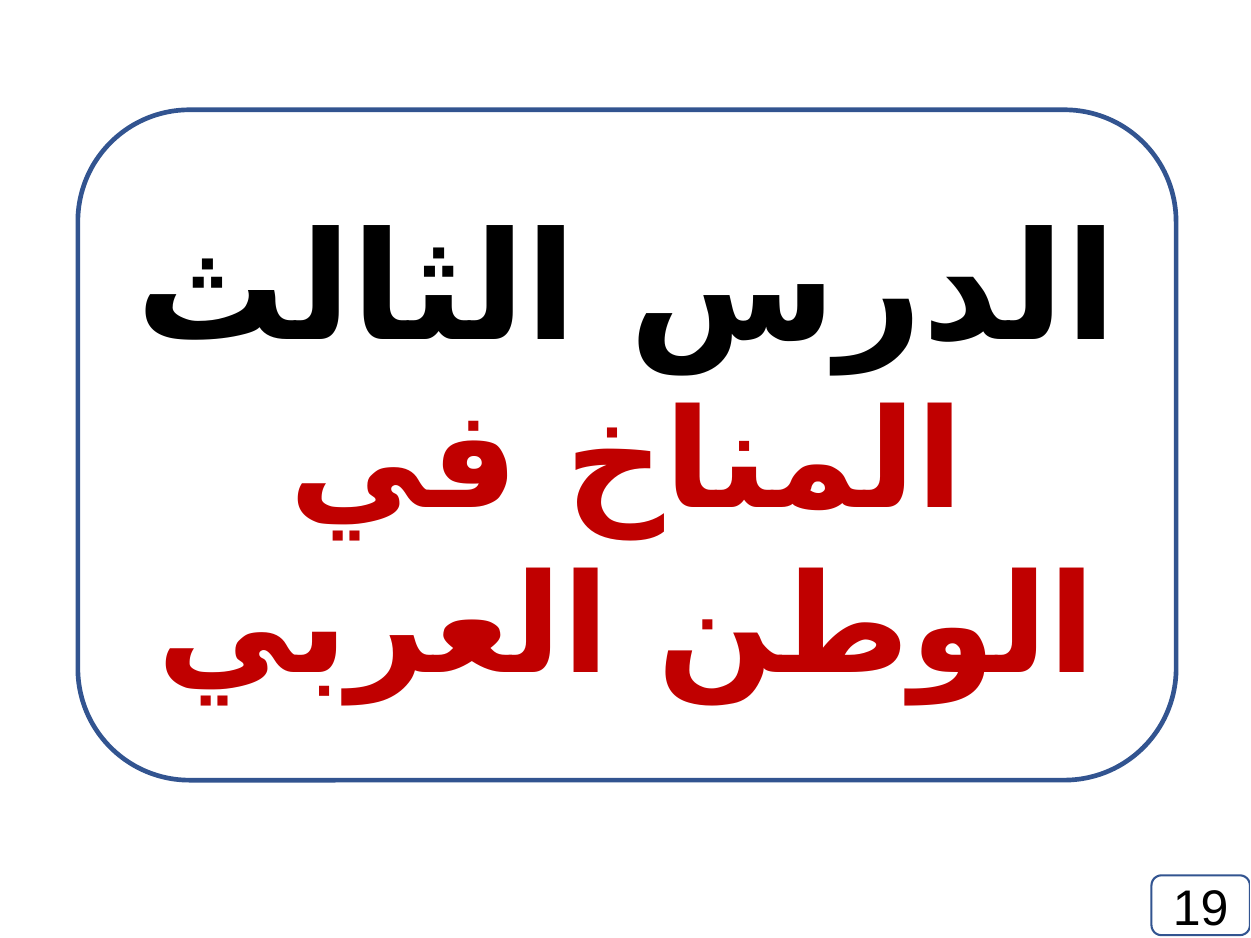

الدرس الثالث
المناخ في الوطن العربي
19